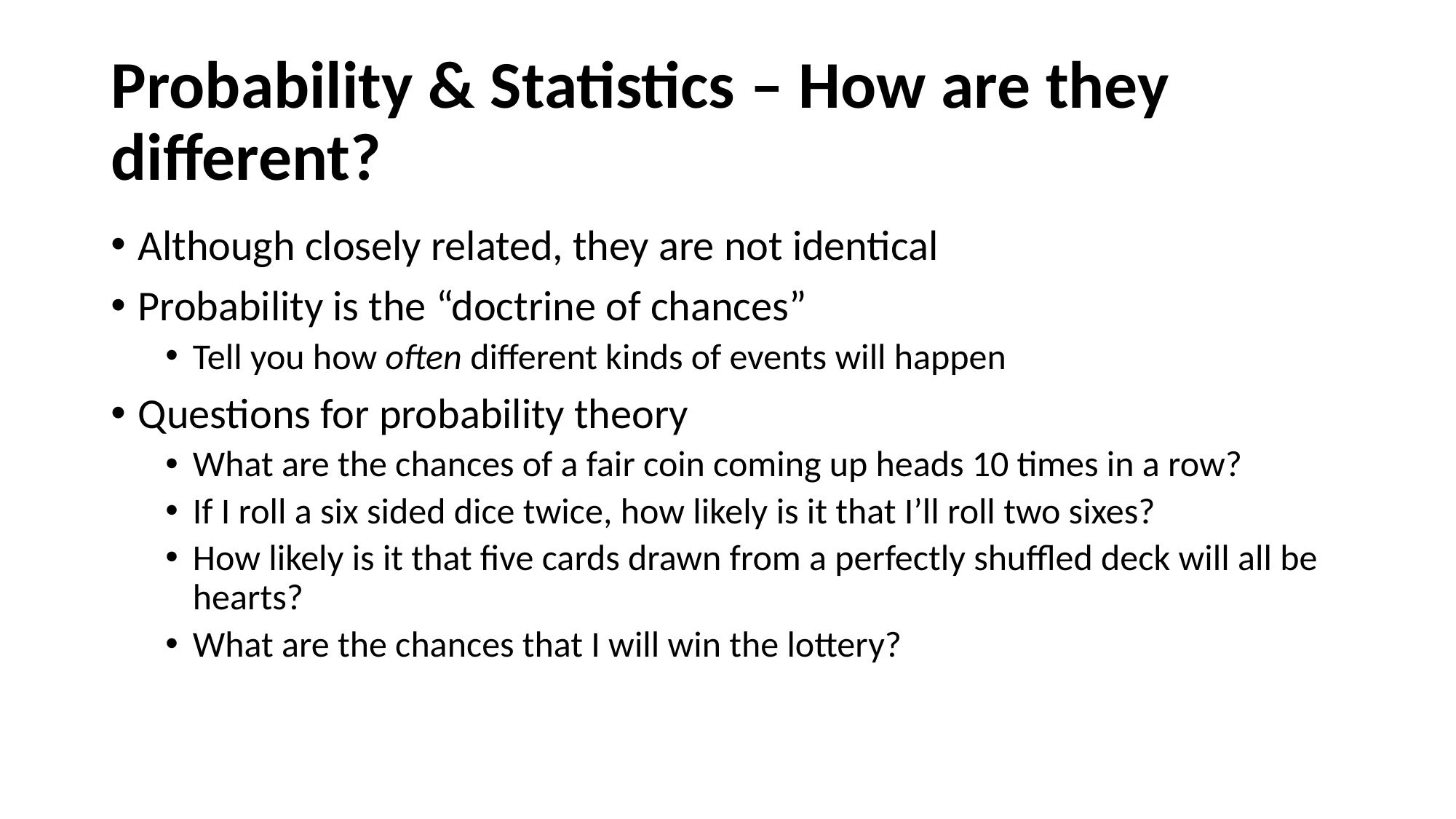

# Probability & Statistics – How are they different?
Although closely related, they are not identical
Probability is the “doctrine of chances”
Tell you how often different kinds of events will happen
Questions for probability theory
What are the chances of a fair coin coming up heads 10 times in a row?
If I roll a six sided dice twice, how likely is it that I’ll roll two sixes?
How likely is it that five cards drawn from a perfectly shuffled deck will all be hearts?
What are the chances that I will win the lottery?